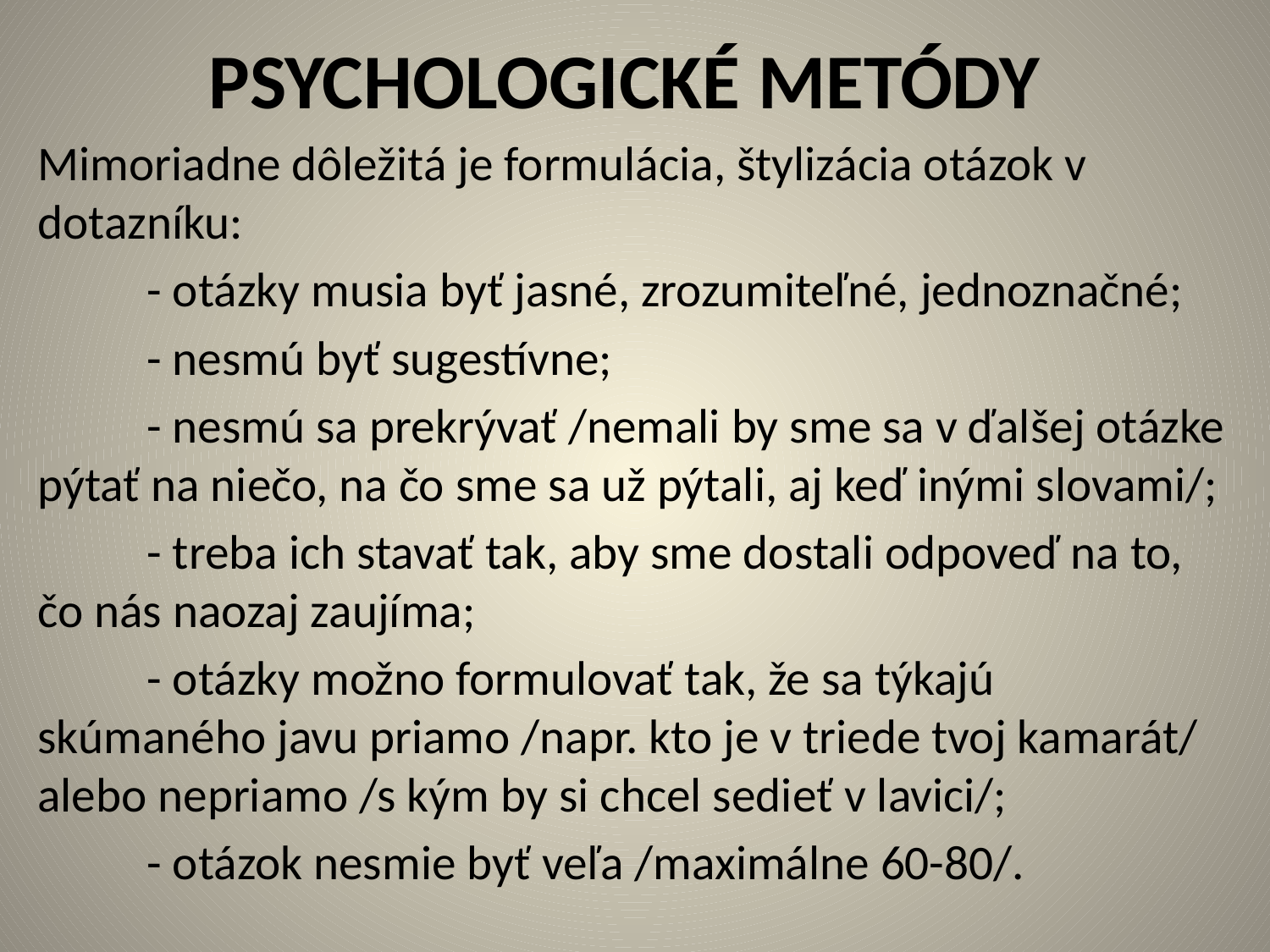

# PSYCHOLOGICKÉ METÓDY
Mimoriadne dôležitá je formulácia, štylizácia otázok v dotazníku:
	- otázky musia byť jasné, zrozumiteľné, jednoznačné;
	- nesmú byť sugestívne;
	- nesmú sa prekrývať /nemali by sme sa v ďalšej otázke pýtať na niečo, na čo sme sa už pýtali, aj keď inými slovami/;
	- treba ich stavať tak, aby sme dostali odpoveď na to, čo nás naozaj zaujíma;
	- otázky možno formulovať tak, že sa týkajú skúmaného javu priamo /napr. kto je v triede tvoj kamarát/ alebo nepriamo /s kým by si chcel sedieť v lavici/;
	- otázok nesmie byť veľa /maximálne 60-80/.